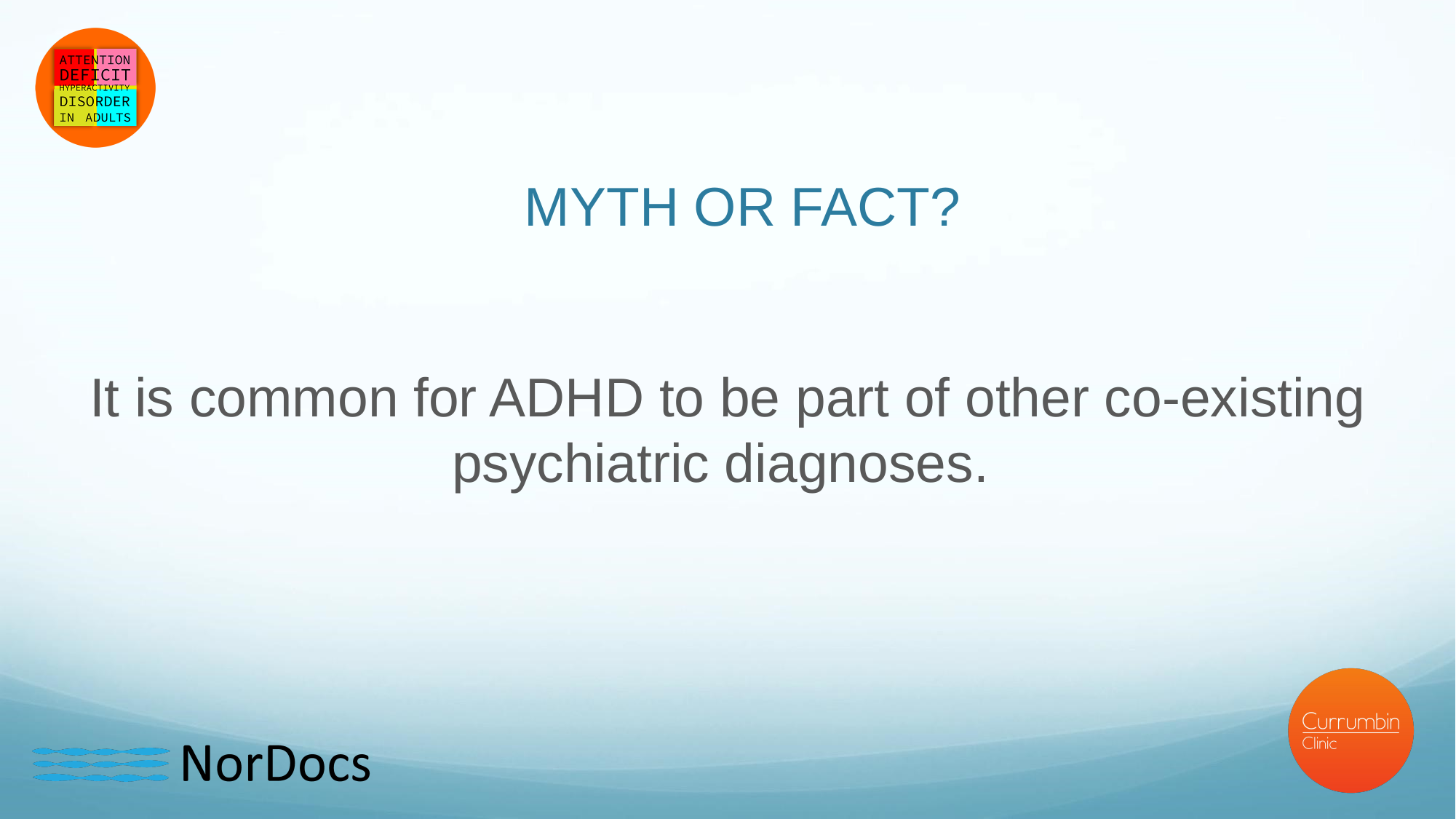

# MYTH OR FACT?
It is common for ADHD to be part of other co-existing psychiatric diagnoses.